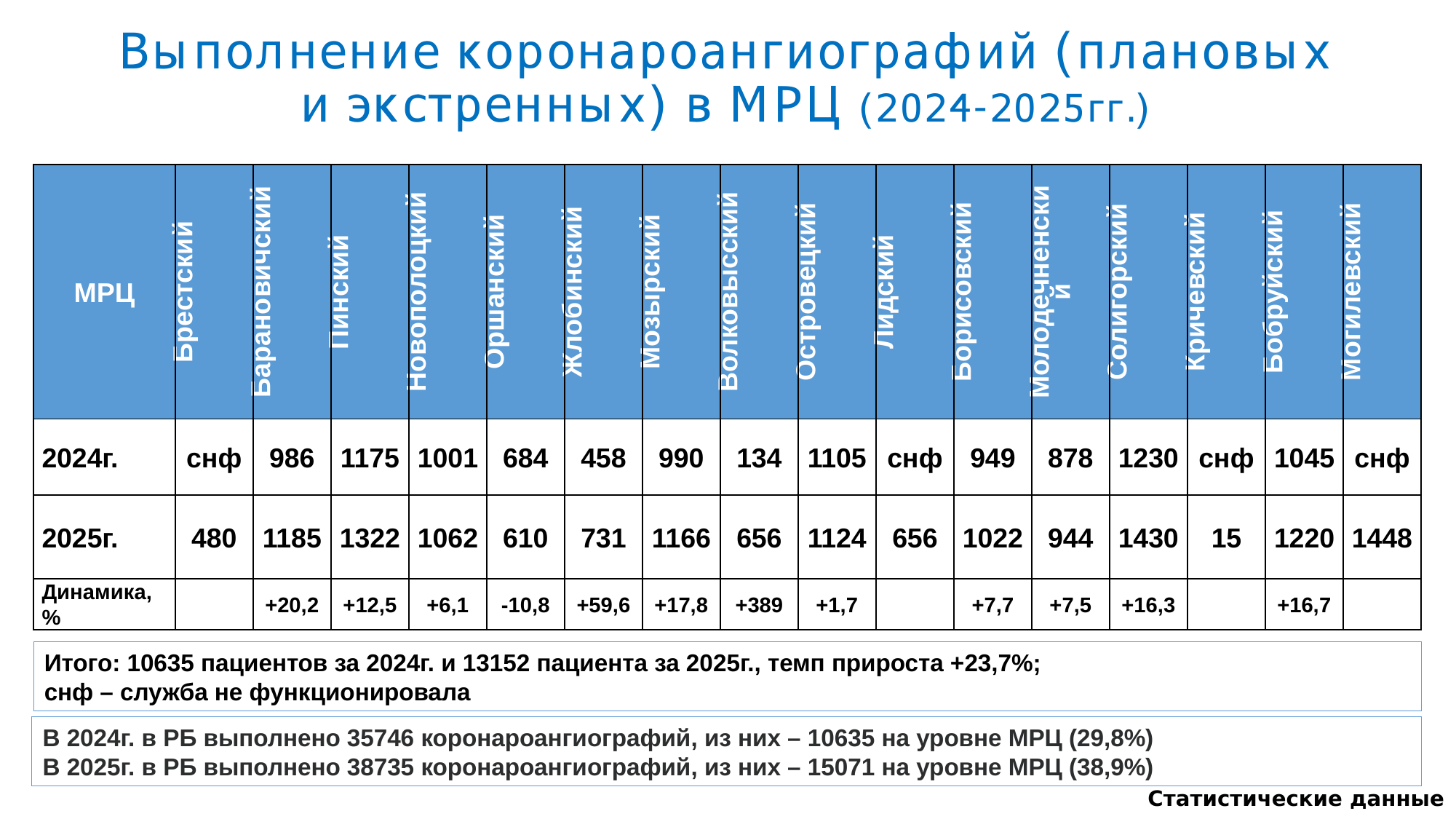

# Выполнение коронароангиографий (плановых и экстренных) в МРЦ (2024-2025гг.)
| МРЦ | Брестский | Барановичский | Пинский | Новополоцкий | Оршанский | Жлобинский | Мозырский | Волковысский | Островецкий | Лидский | Борисовский | Молодечненский | Солигорский | Кричевский | Бобруйский | Могилевский |
| --- | --- | --- | --- | --- | --- | --- | --- | --- | --- | --- | --- | --- | --- | --- | --- | --- |
| 2024г. | снф | 986 | 1175 | 1001 | 684 | 458 | 990 | 134 | 1105 | снф | 949 | 878 | 1230 | снф | 1045 | снф |
| 2025г. | 480 | 1185 | 1322 | 1062 | 610 | 731 | 1166 | 656 | 1124 | 656 | 1022 | 944 | 1430 | 15 | 1220 | 1448 |
| Динамика, % |  | +20,2 | +12,5 | +6,1 | -10,8 | +59,6 | +17,8 | +389 | +1,7 |  | +7,7 | +7,5 | +16,3 |  | +16,7 |  |
Итого: 10635 пациентов за 2024г. и 13152 пациента за 2025г., темп прироста +23,7%;
снф – служба не функционировала
В 2024г. в РБ выполнено 35746 коронароангиографий, из них – 10635 на уровне МРЦ (29,8%)
В 2025г. в РБ выполнено 38735 коронароангиографий, из них – 15071 на уровне МРЦ (38,9%)
Статистические данные